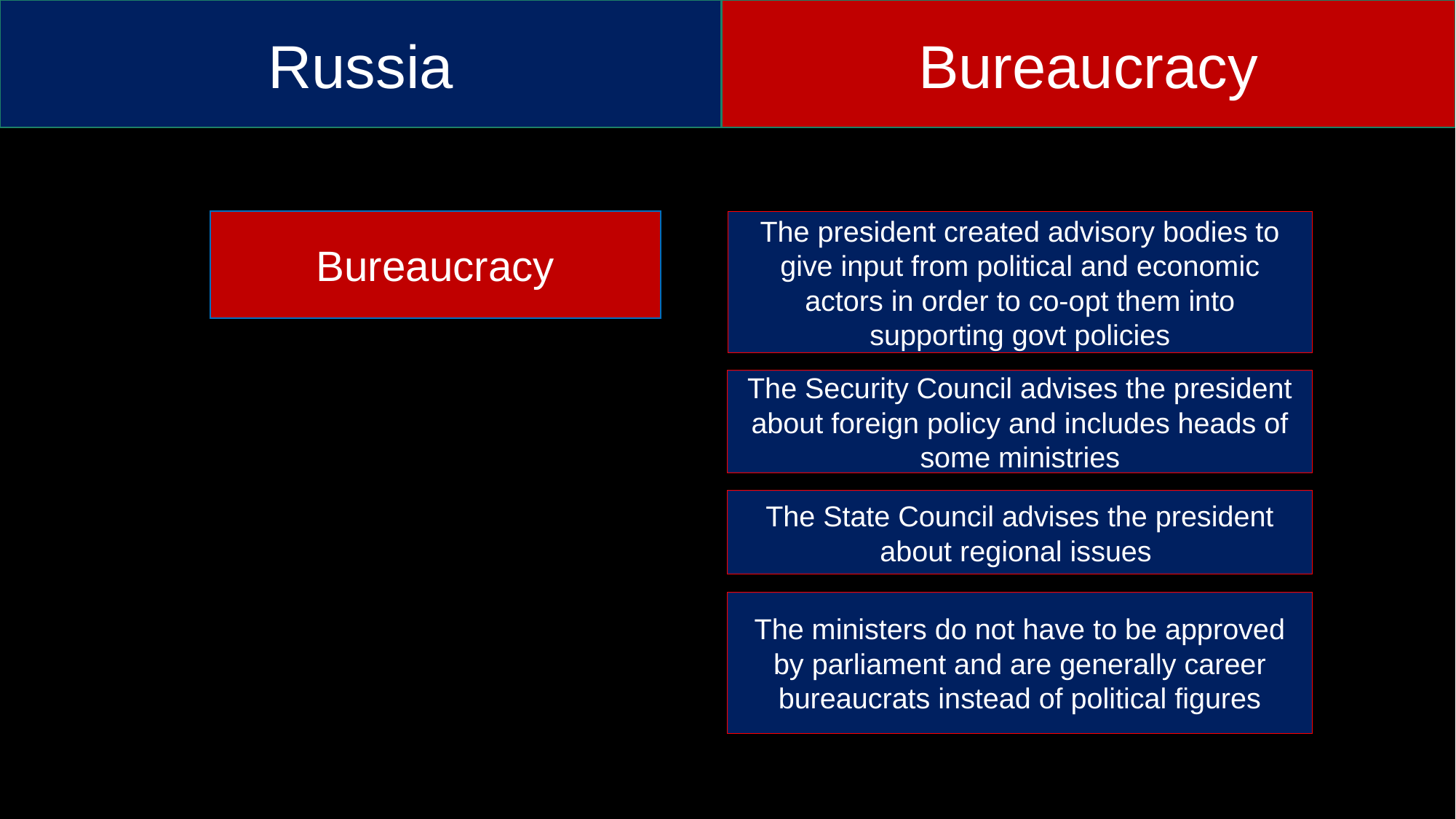

Russia
Bureaucracy
Bureaucracy
The president created advisory bodies to give input from political and economic actors in order to co-opt them into supporting govt policies
The Security Council advises the president about foreign policy and includes heads of some ministries
The State Council advises the president about regional issues
The ministers do not have to be approved by parliament and are generally career bureaucrats instead of political figures